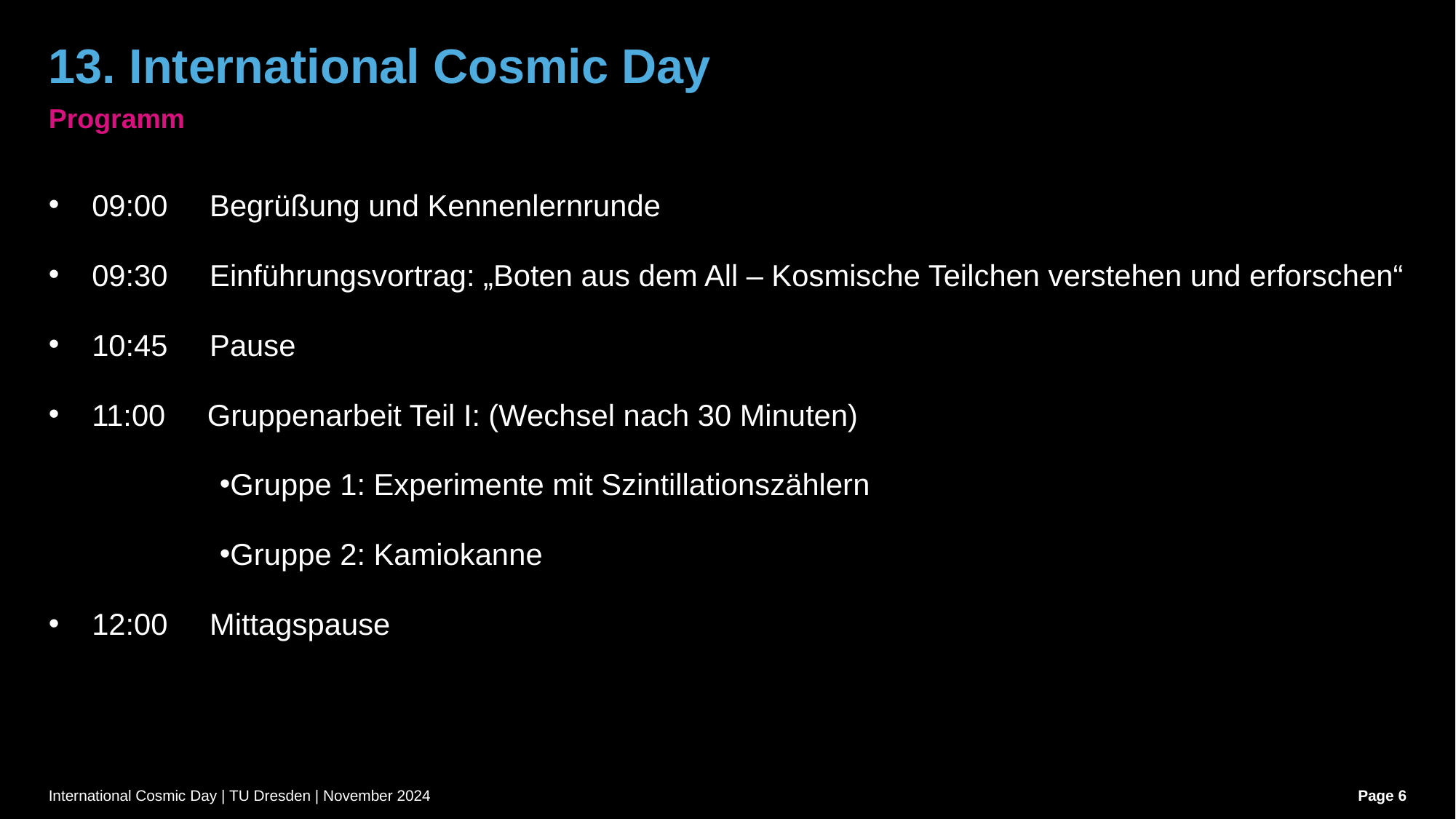

# 13. International Cosmic Day
Programm
09:00     Begrüßung und Kennenlernrunde
09:30     Einführungsvortrag: „Boten aus dem All – Kosmische Teilchen verstehen und erforschen“
10:45     Pause
11:00     Gruppenarbeit Teil I: (Wechsel nach 30 Minuten)
Gruppe 1: Experimente mit Szintillationszählern
Gruppe 2: Kamiokanne
12:00     Mittagspause

International Cosmic Day | TU Dresden | November 2024